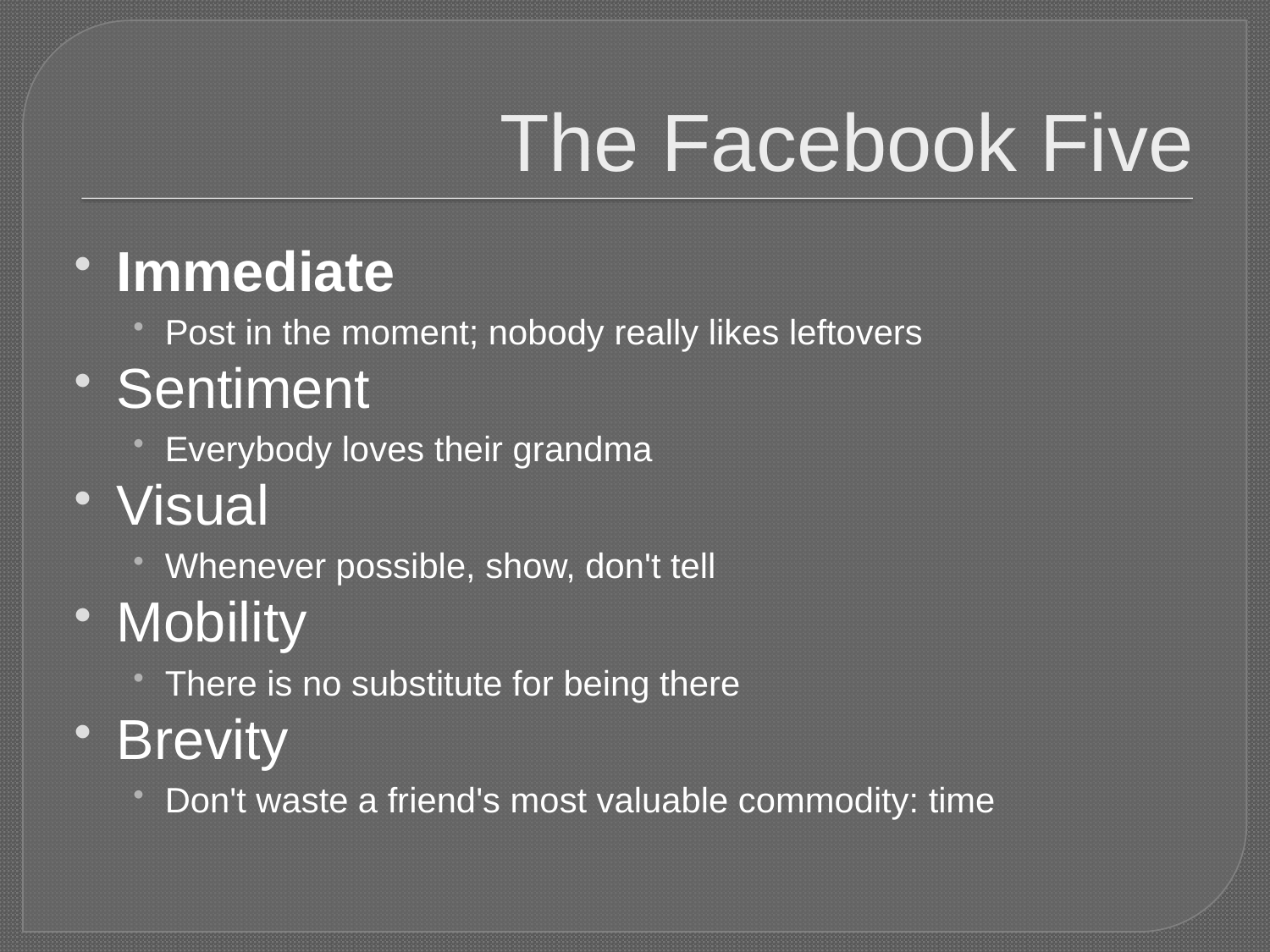

# The Facebook Five
Immediate
Post in the moment; nobody really likes leftovers
Sentiment
Everybody loves their grandma
Visual
Whenever possible, show, don't tell
Mobility
There is no substitute for being there
Brevity
Don't waste a friend's most valuable commodity: time